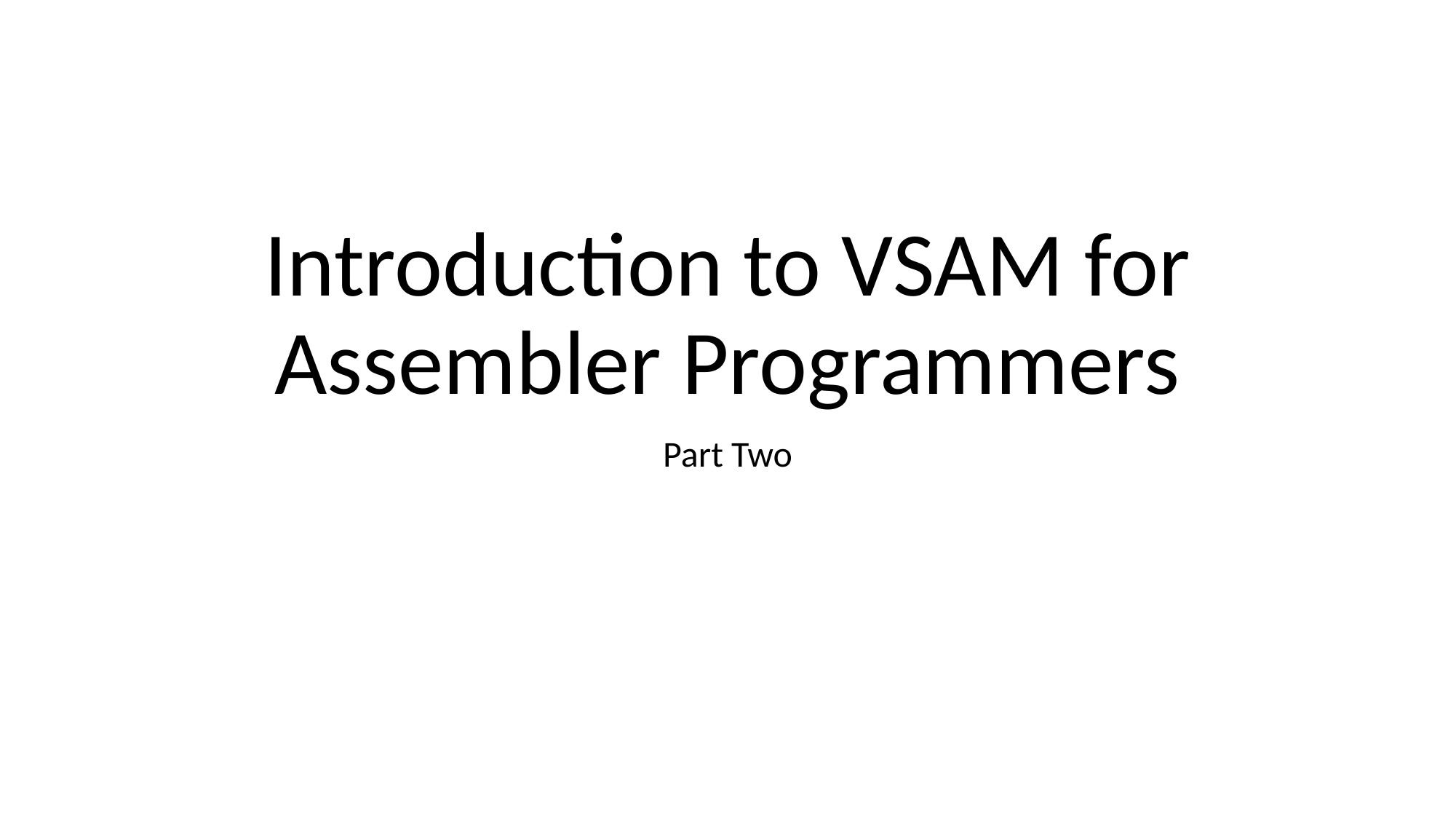

# Introduction to VSAM for Assembler Programmers
Part Two